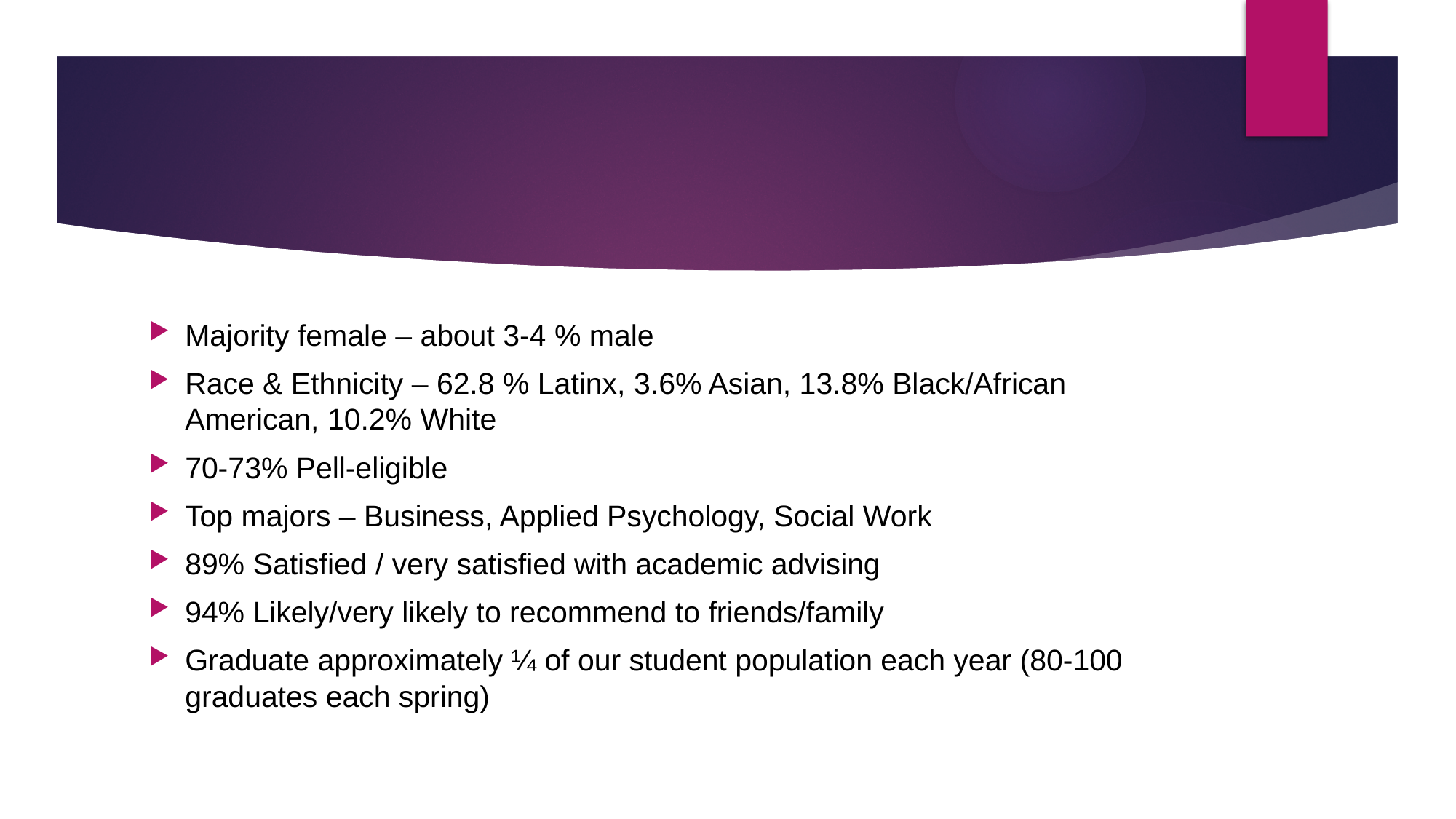

#
Majority female – about 3-4 % male
Race & Ethnicity – 62.8 % Latinx, 3.6% Asian, 13.8% Black/African American, 10.2% White
70-73% Pell-eligible
Top majors – Business, Applied Psychology, Social Work
89% Satisfied / very satisfied with academic advising
94% Likely/very likely to recommend to friends/family
Graduate approximately ¼ of our student population each year (80-100 graduates each spring)